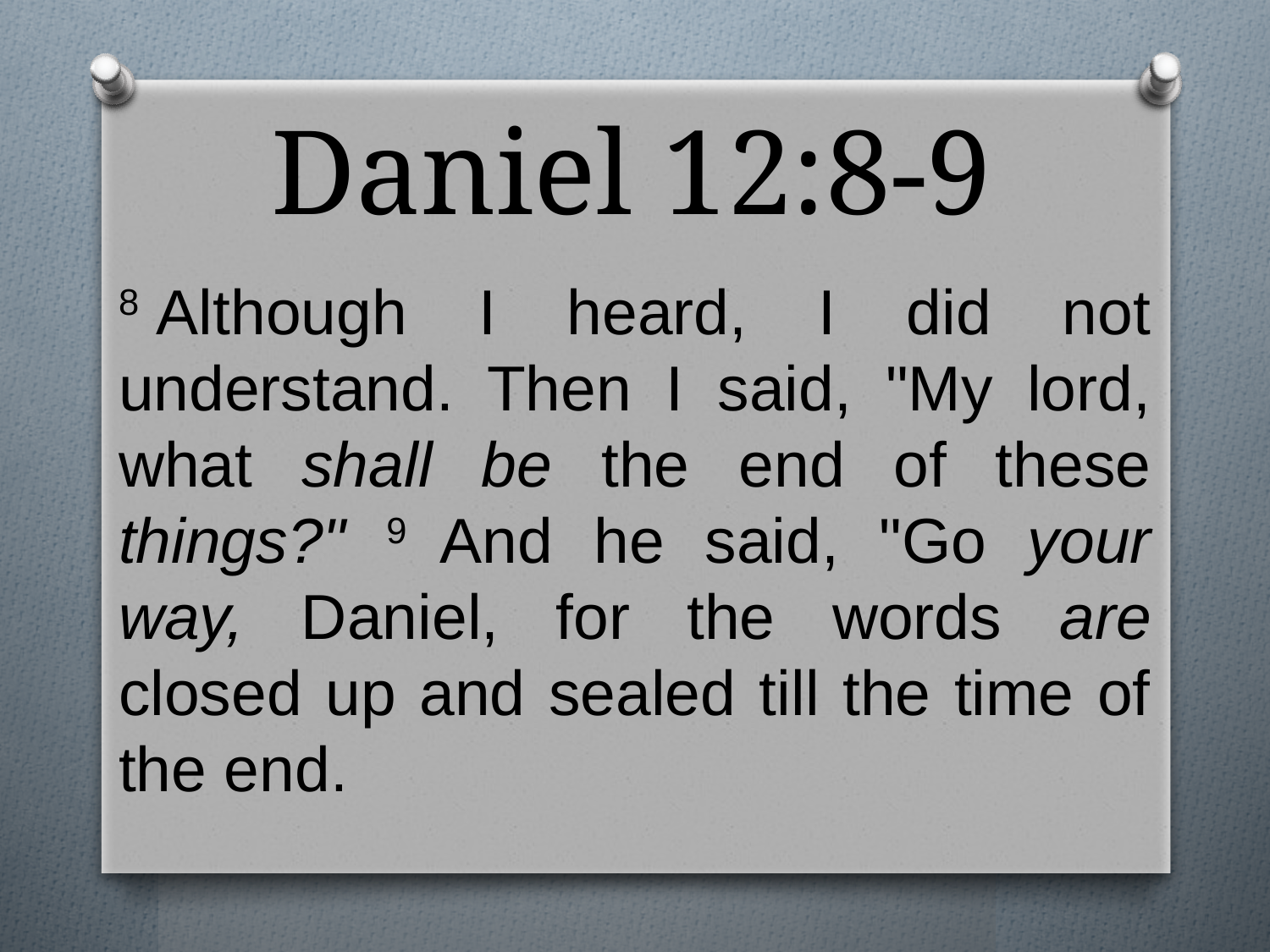

# Daniel 12:8-9
8 Although I heard, I did not understand. Then I said, "My lord, what shall be the end of these things?" 9 And he said, "Go your way, Daniel, for the words are closed up and sealed till the time of the end.